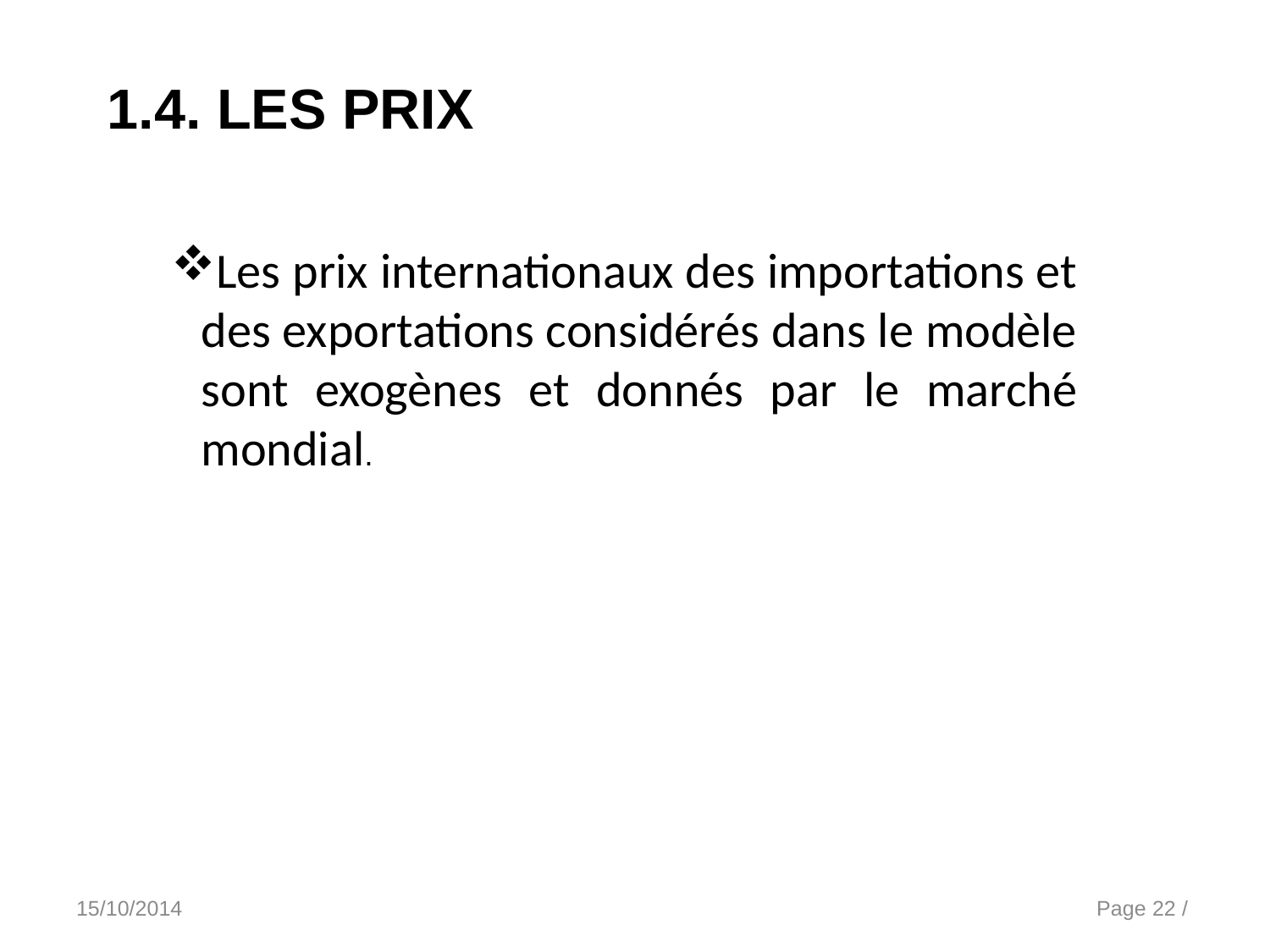

1.4. LES PRIX
Les prix internationaux des importations et des exportations considérés dans le modèle sont exogènes et donnés par le marché mondial.
15/10/2014
PRESENTATION DE LA MCS & DU MEGC DU MALI
Page 22 /